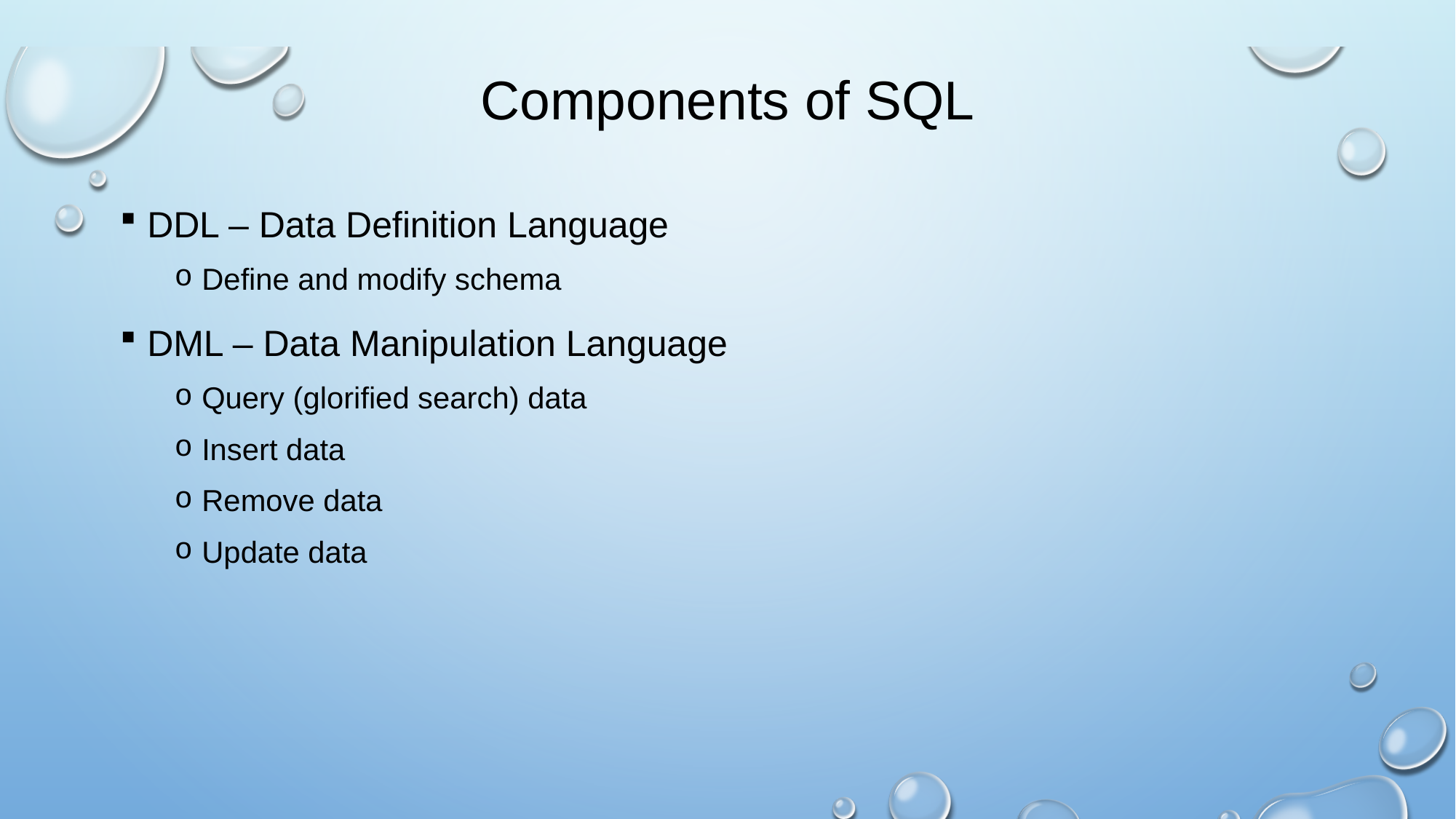

# Components of SQL
DDL – Data Definition Language
Define and modify schema
DML – Data Manipulation Language
Query (glorified search) data
Insert data
Remove data
Update data